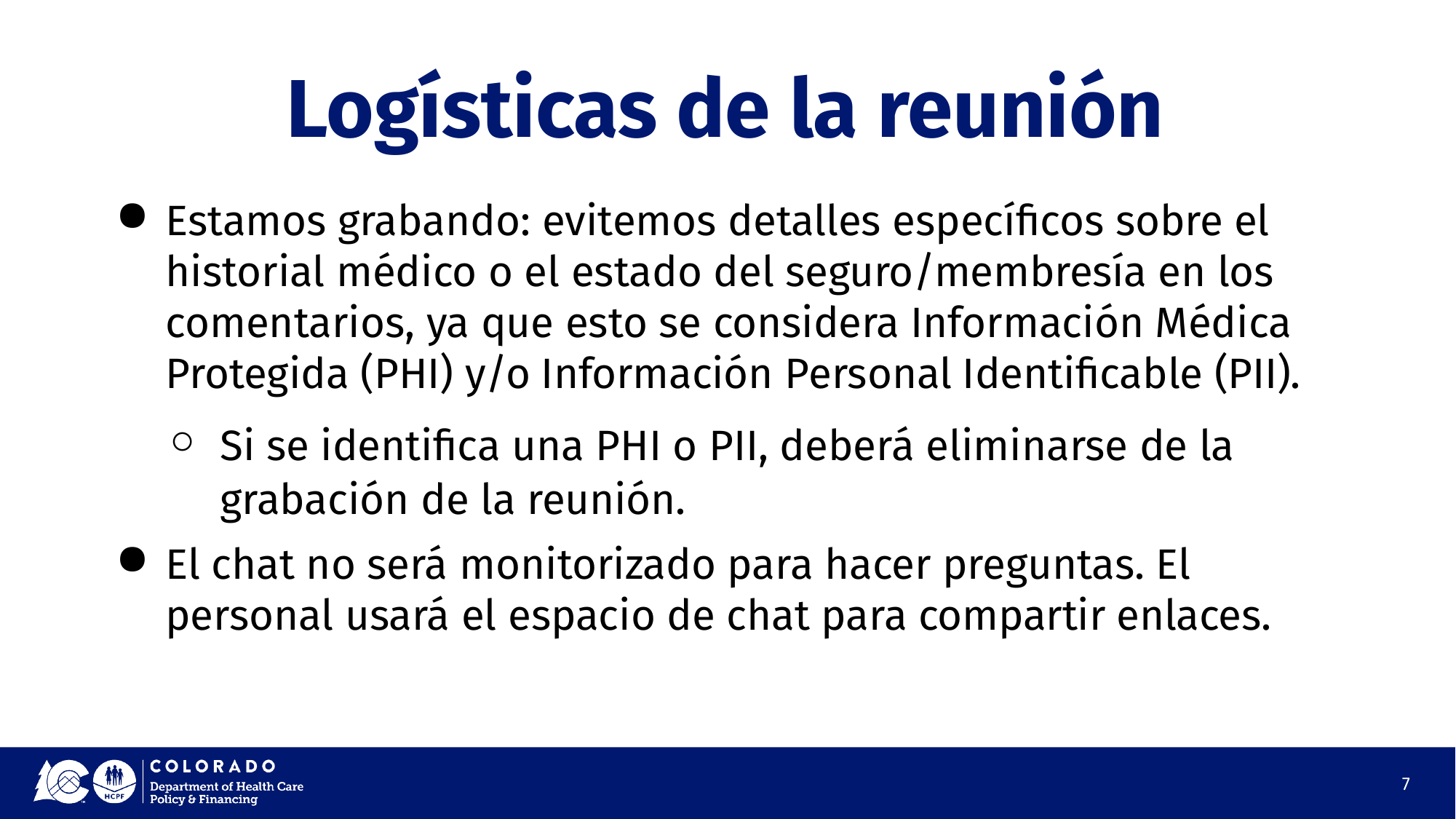

# Logísticas de la reunión
Estamos grabando: evitemos detalles específicos sobre el historial médico o el estado del seguro/membresía en los comentarios, ya que esto se considera Información Médica Protegida (PHI) y/o Información Personal Identificable (PII).
Si se identifica una PHI o PII, deberá eliminarse de la grabación de la reunión.
El chat no será monitorizado para hacer preguntas. El personal usará el espacio de chat para compartir enlaces.
7